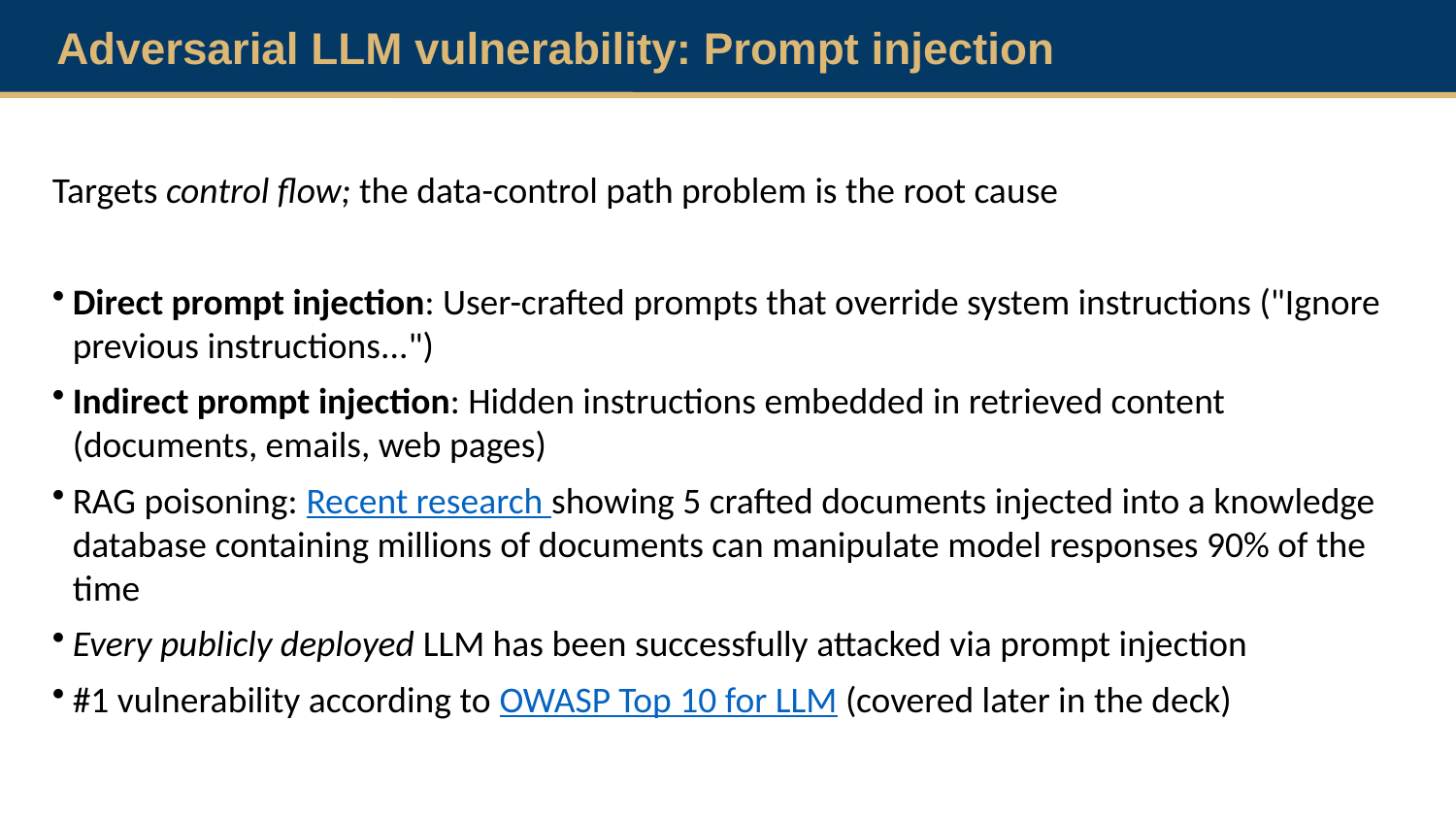

Adversarial LLM vulnerability: Prompt injection

Targets control flow; the data-control path problem is the root cause

Direct prompt injection: User-crafted prompts that override system instructions ("Ignore previous instructions...")
Indirect prompt injection: Hidden instructions embedded in retrieved content (documents, emails, web pages)
RAG poisoning: Recent research showing 5 crafted documents injected into a knowledge database containing millions of documents can manipulate model responses 90% of the time
Every publicly deployed LLM has been successfully attacked via prompt injection
#1 vulnerability according to OWASP Top 10 for LLM (covered later in the deck)